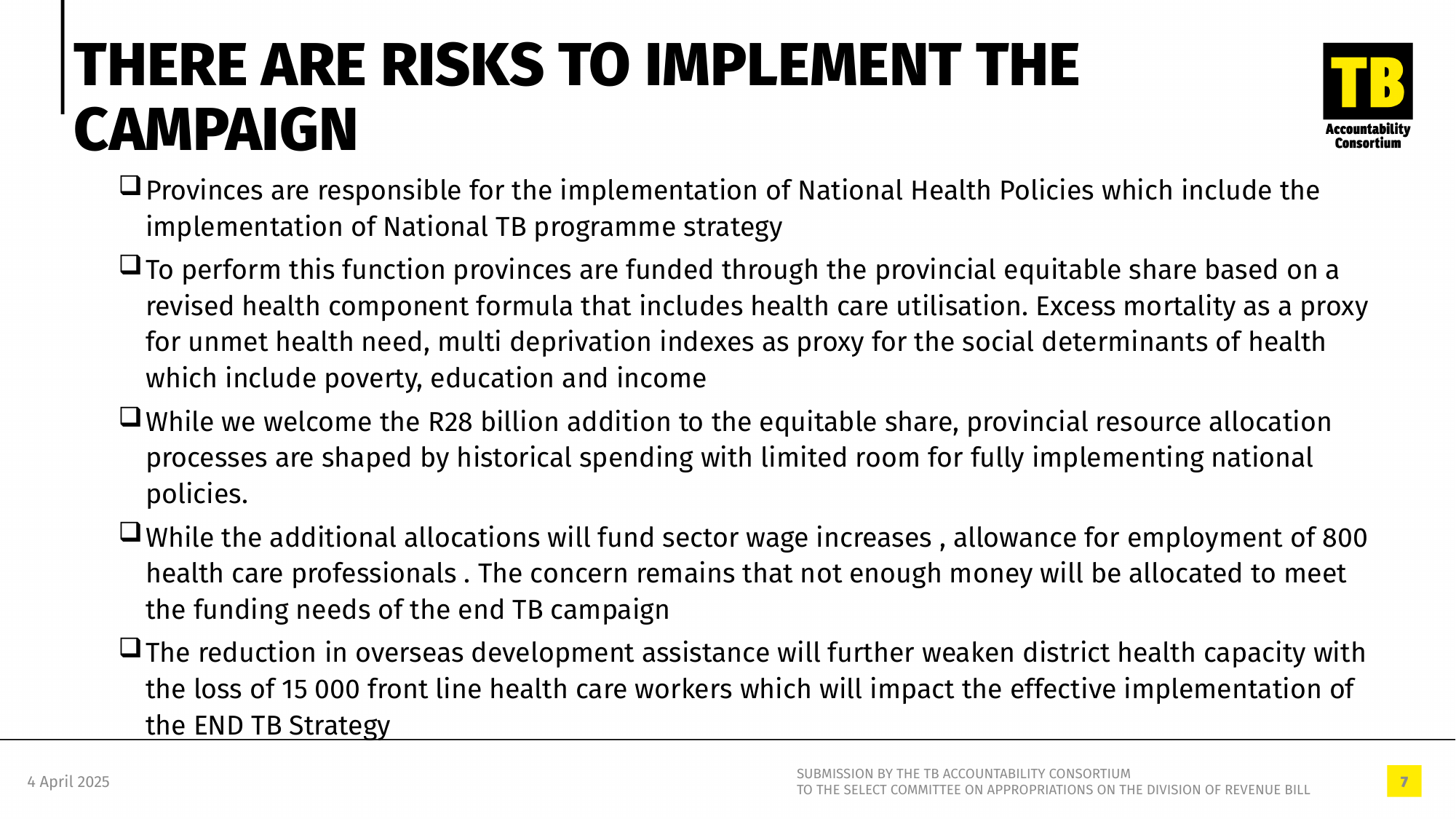

# THERE ARE RISKS TO IMPLEMENT THE CAMPAIGN
Provinces are responsible for the implementation of National Health Policies which include the implementation of National TB programme strategy
To perform this function provinces are funded through the provincial equitable share based on a revised health component formula that includes health care utilisation. Excess mortality as a proxy for unmet health need, multi deprivation indexes as proxy for the social determinants of health which include poverty, education and income
While we welcome the R28 billion addition to the equitable share, provincial resource allocation processes are shaped by historical spending with limited room for fully implementing national policies.
While the additional allocations will fund sector wage increases , allowance for employment of 800 health care professionals . The concern remains that not enough money will be allocated to meet the funding needs of the end TB campaign
The reduction in overseas development assistance will further weaken district health capacity with the loss of 15 000 front line health care workers which will impact the effective implementation of the END TB Strategy

4 April 2025
SUBMISSION BY THE TB ACCOUNTABILITY CONSORTIUM
TO THE SELECT COMMITTEE ON APPROPRIATIONS ON THE DIVISION OF REVENUE BILL
7